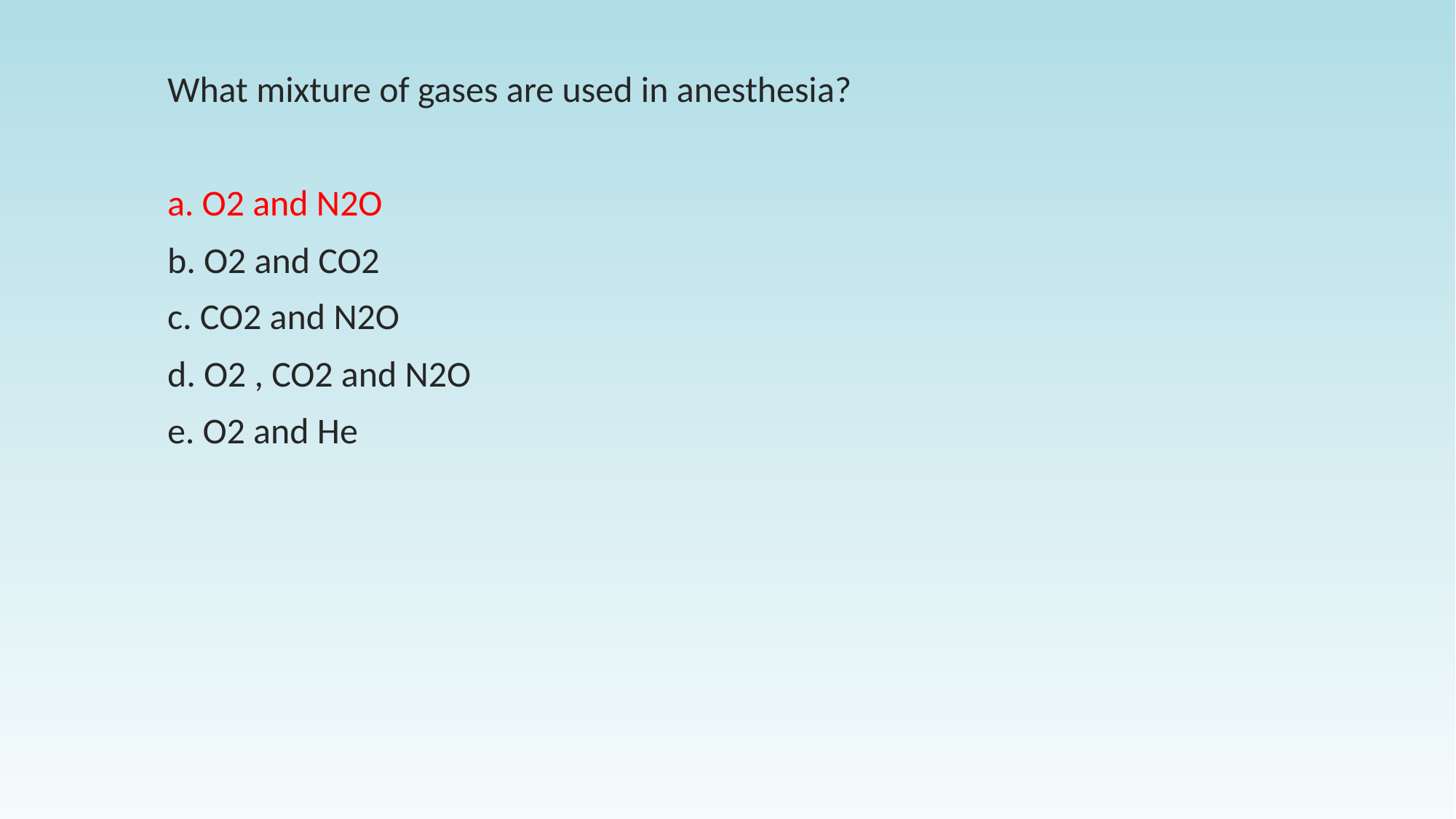

What mixture of gases are used in anesthesia?

a. O2 and N2O
b. O2 and CO2
c. CO2 and N2O
d. O2 , CO2 and N2O
e. O2 and He